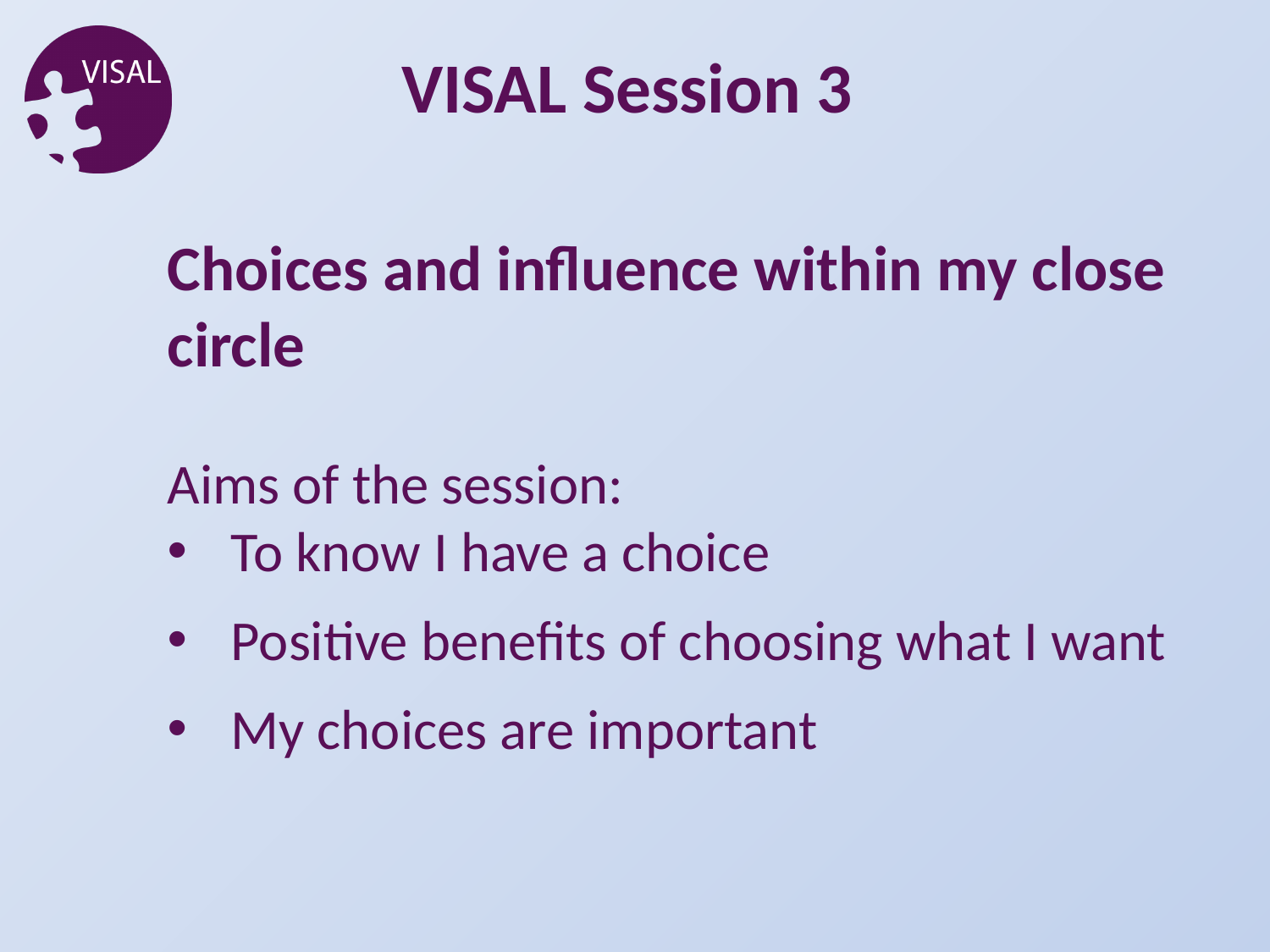

VISAL Session 3
Choices and influence within my close circle

Aims of the session:
To know I have a choice
Positive benefits of choosing what I want
My choices are important